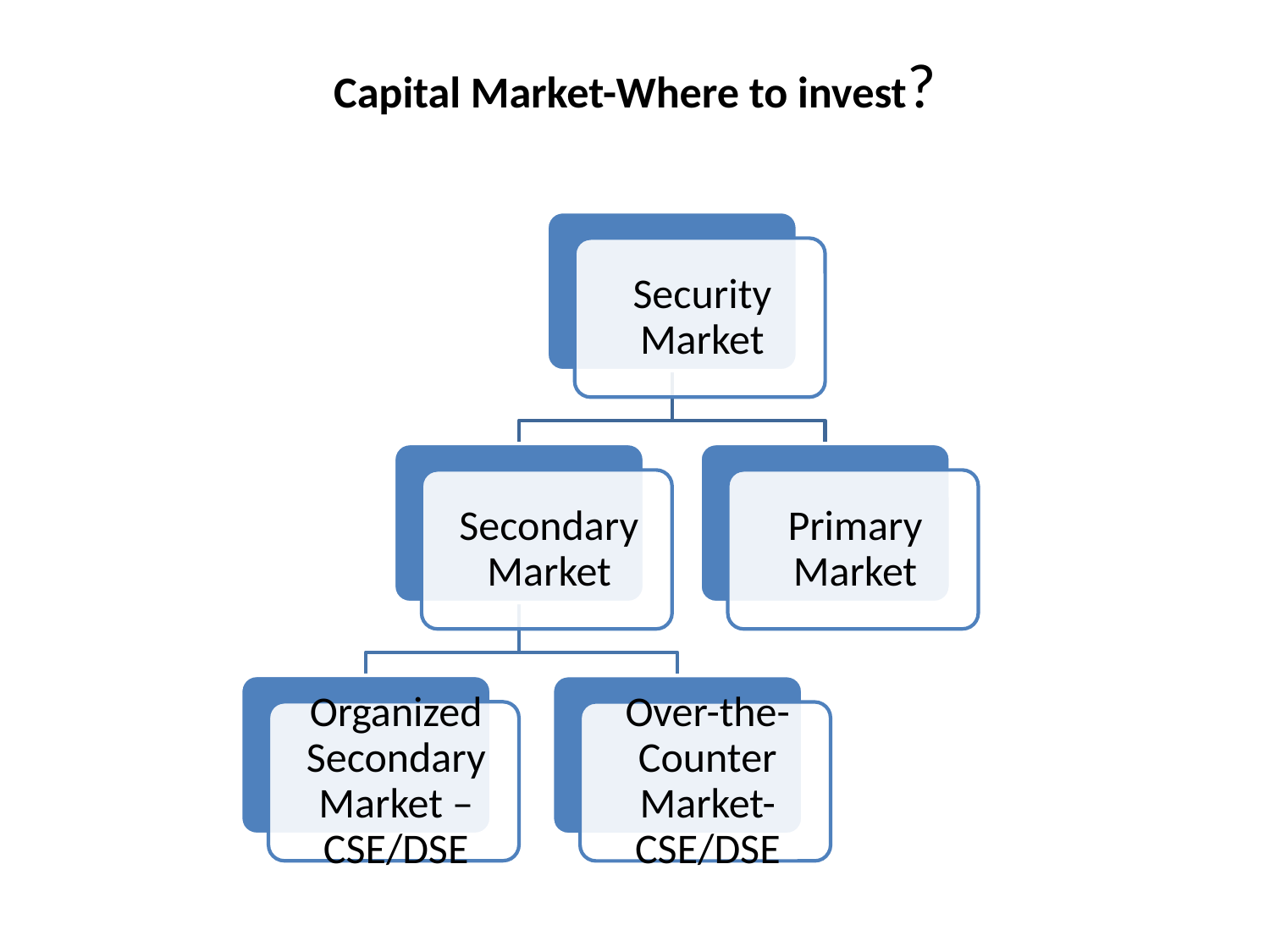

# Capital Market-Where to invest?
Security Market
Secondary Market
Organized Secondary Market –CSE/DSE
Over-the-Counter Market-CSE/DSE
Primary Market